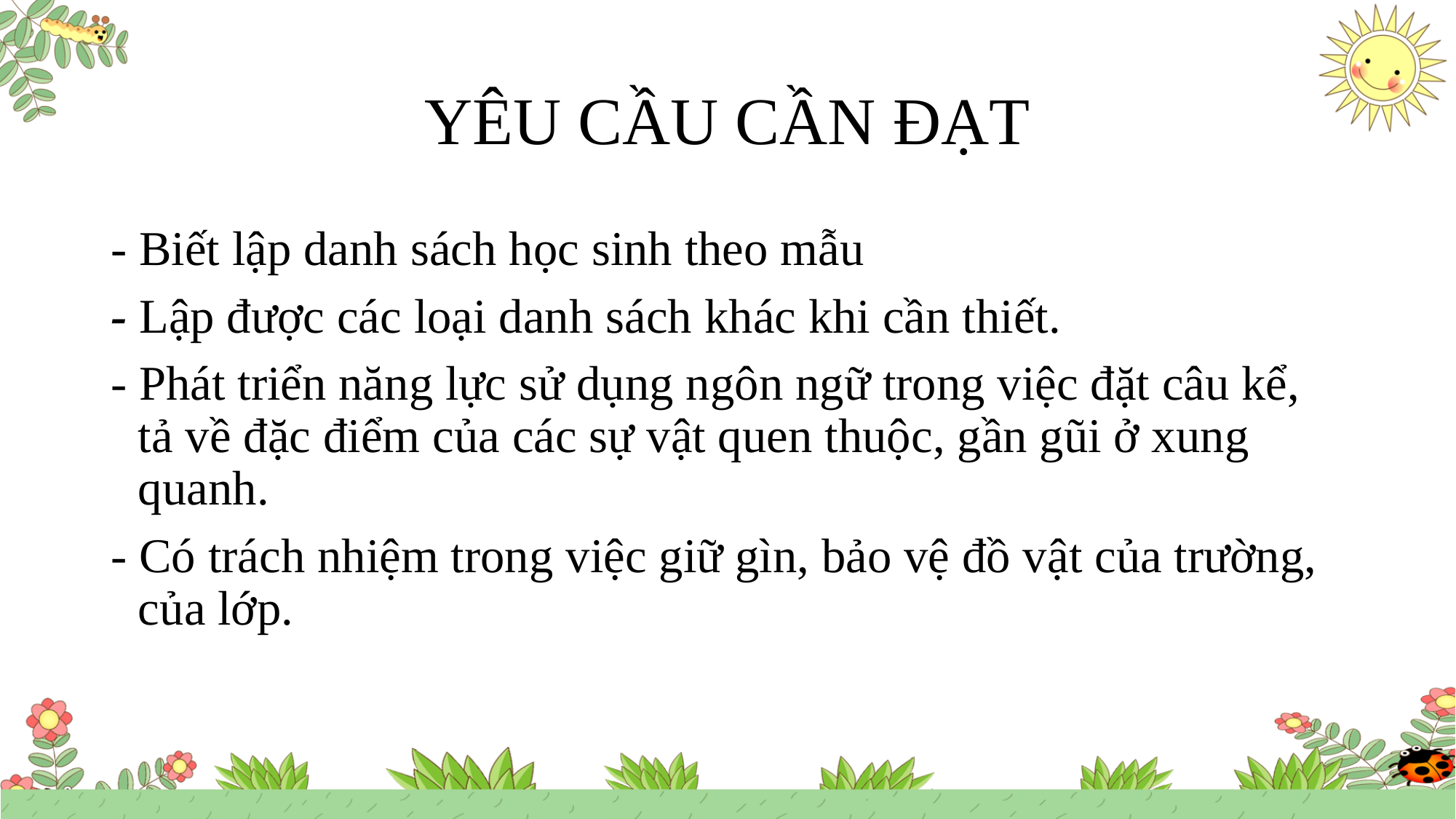

# YÊU CẦU CẦN ĐẠT
- Biết lập danh sách học sinh theo mẫu
- Lập được các loại danh sách khác khi cần thiết.
- Phát triển năng lực sử dụng ngôn ngữ trong việc đặt câu kể, tả về đặc điểm của các sự vật quen thuộc, gần gũi ở xung quanh.
- Có trách nhiệm trong việc giữ gìn, bảo vệ đồ vật của trường, của lớp.